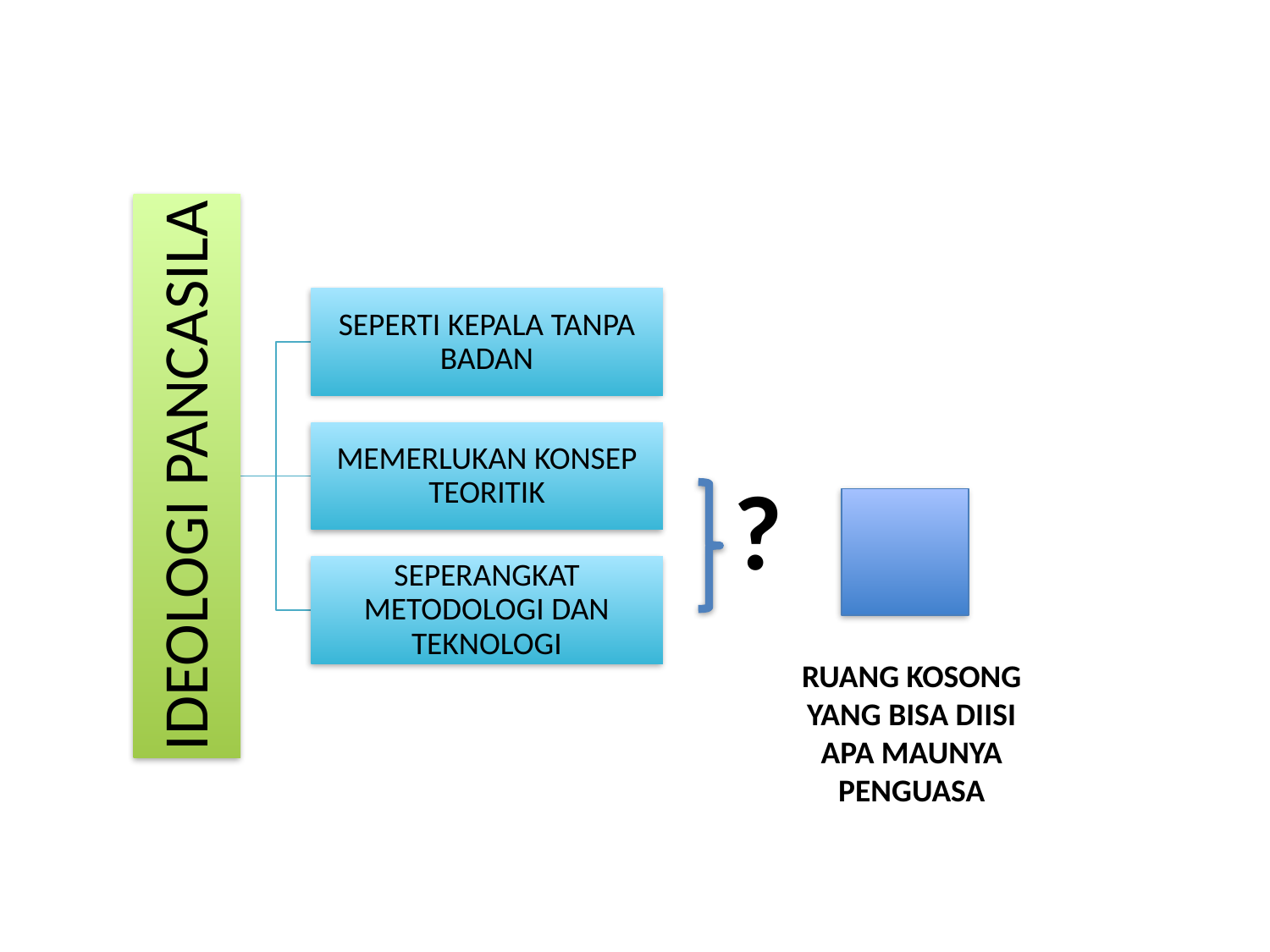

IDEOLOGI PANCASILA
SEPERTI KEPALA TANPA BADAN
MEMERLUKAN KONSEP TEORITIK
SEPERANGKAT METODOLOGI DAN TEKNOLOGI
?

RUANG KOSONG
YANG BISA DIISI
APA MAUNYA
PENGUASA